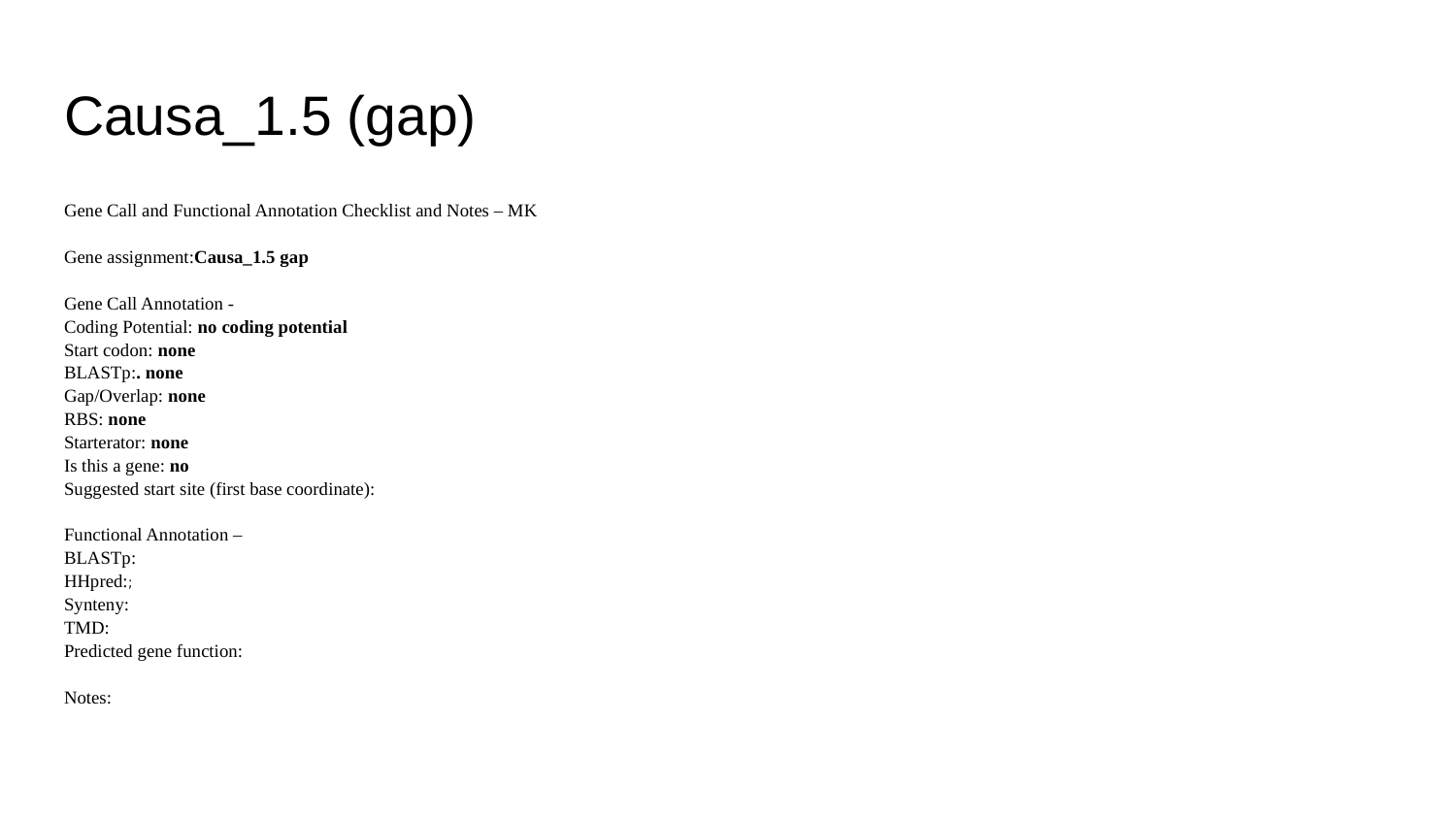

# Causa_1.5 (gap)
Gene Call and Functional Annotation Checklist and Notes – MK

Gene assignment:Causa_1.5 gap

Gene Call Annotation -
Coding Potential: no coding potential
Start codon: none
BLASTp:. none
Gap/Overlap: none
RBS: none
Starterator: none
Is this a gene: no
Suggested start site (first base coordinate):

Functional Annotation –
BLASTp:
HHpred:;
Synteny:
TMD:
Predicted gene function:

Notes: